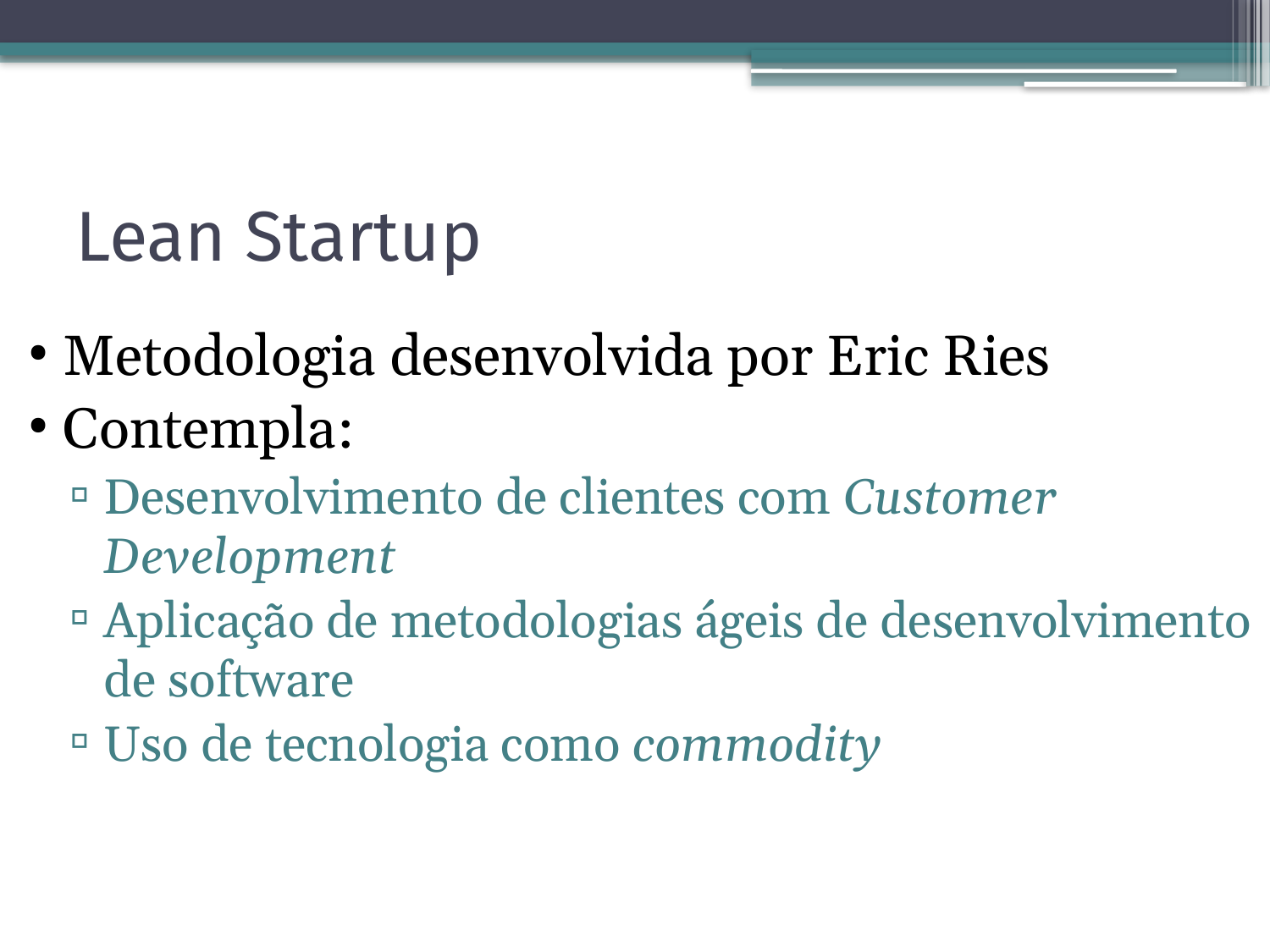

# Lean Startup
Metodologia desenvolvida por Eric Ries
Contempla:
Desenvolvimento de clientes com Customer Development
Aplicação de metodologias ágeis de desenvolvimento de software
Uso de tecnologia como commodity